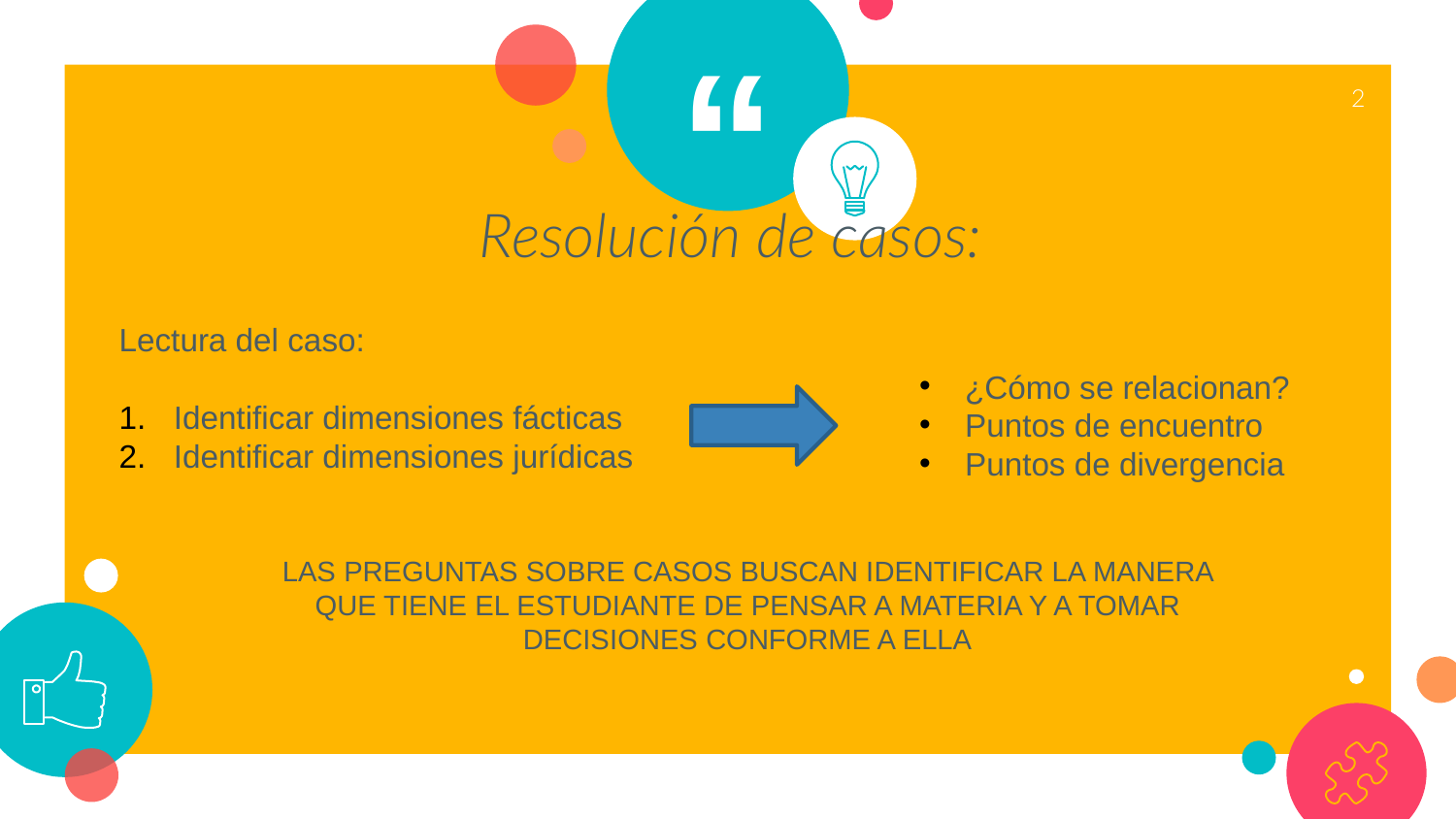

2
Resolución de casos:
Lectura del caso:

Identificar dimensiones fácticas
Identificar dimensiones jurídicas
¿Cómo se relacionan?
Puntos de encuentro
Puntos de divergencia

LAS PREGUNTAS SOBRE CASOS BUSCAN IDENTIFICAR LA MANERA QUE TIENE EL ESTUDIANTE DE PENSAR A MATERIA Y A TOMAR DECISIONES CONFORME A ELLA